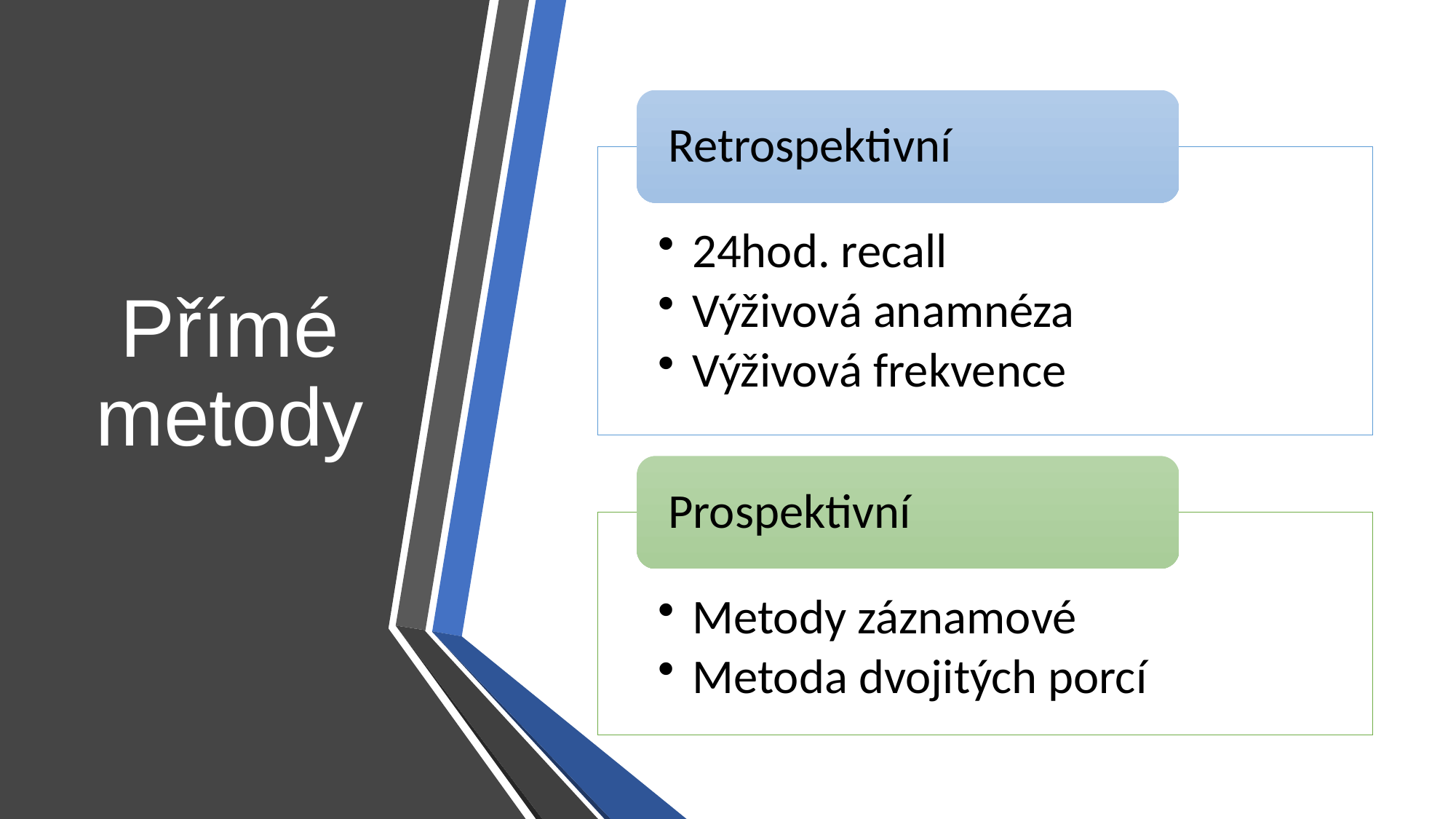

24hod. recall
Výživová anamnéza
Výživová frekvence
Retrospektivní
Metody záznamové
Metoda dvojitých porcí
Prospektivní
# Přímé metody